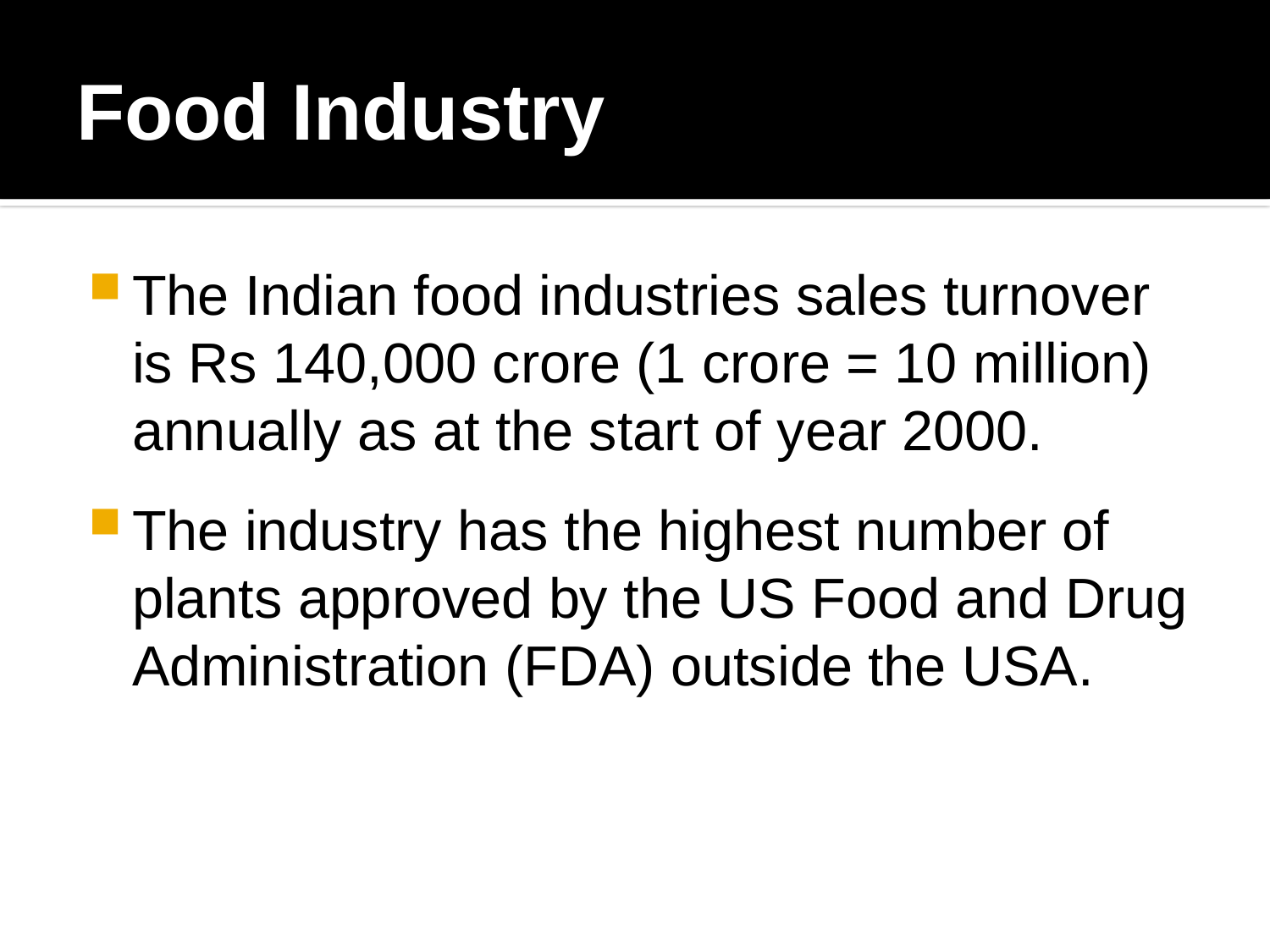

# Food Industry
The Indian food industries sales turnover is Rs 140,000 crore (1 crore = 10 million) annually as at the start of year 2000.
The industry has the highest number of plants approved by the US Food and Drug Administration (FDA) outside the USA.